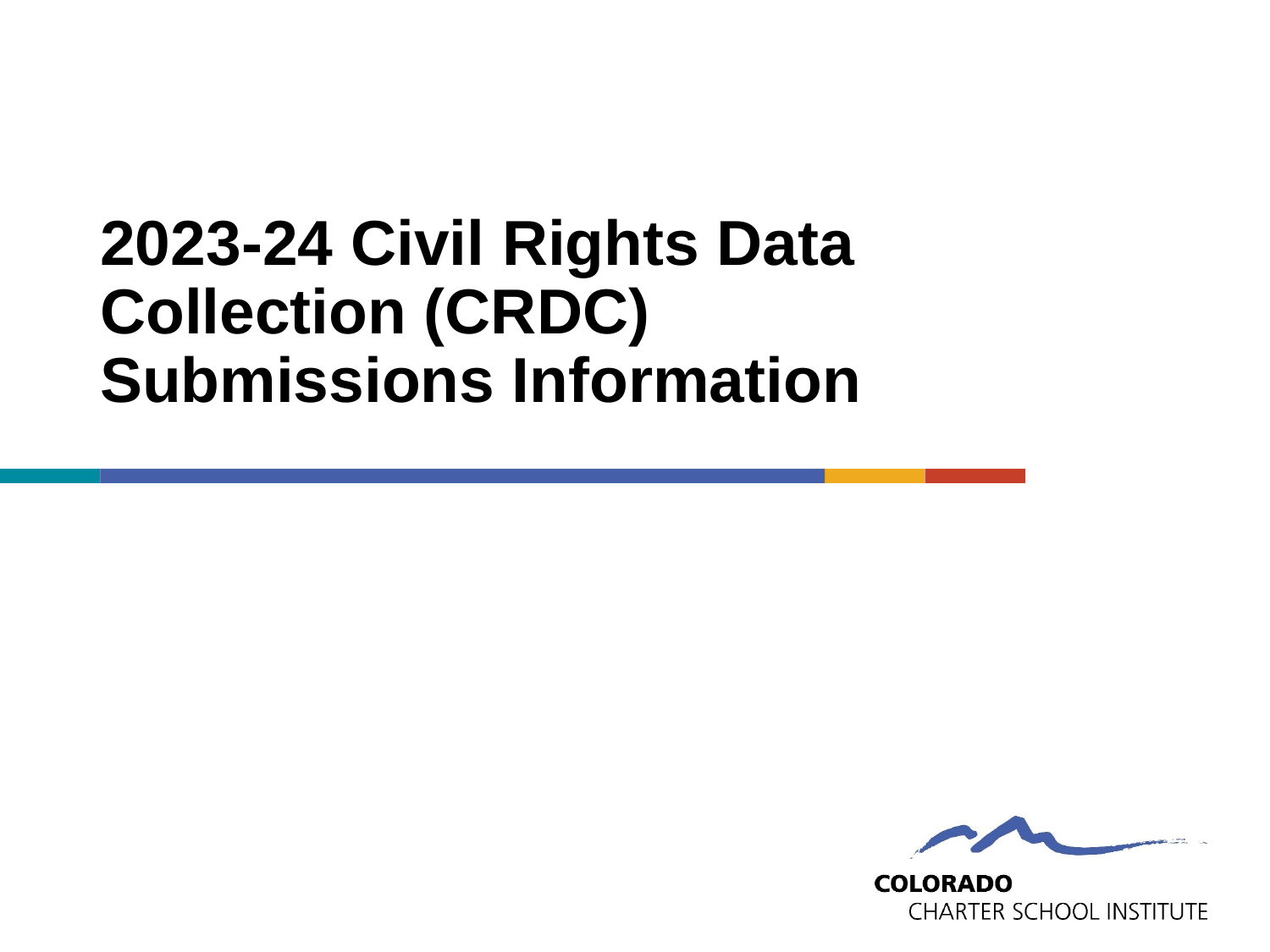

# 2023-24 Civil Rights Data Collection (CRDC) Submissions Information